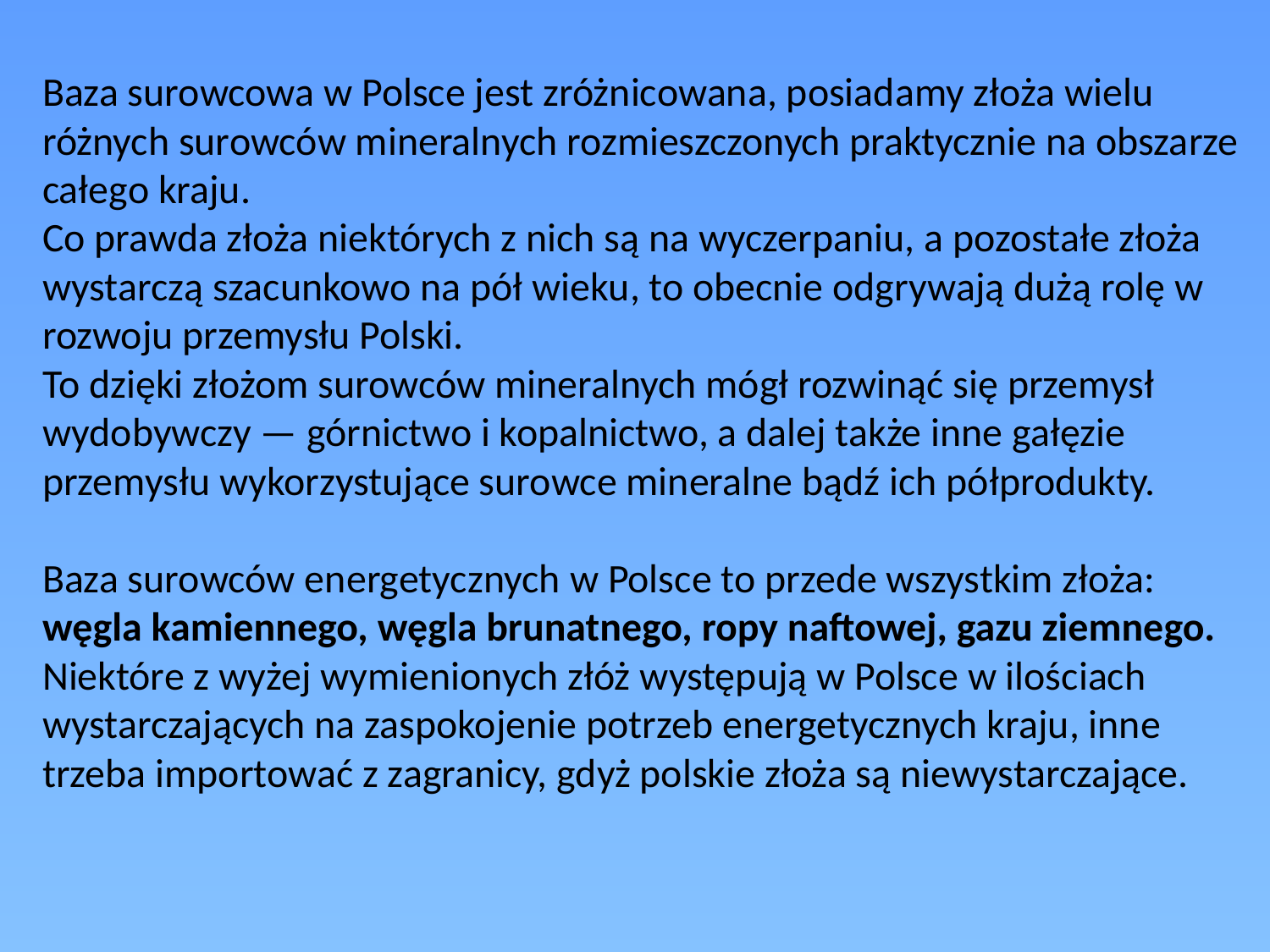

Baza surowcowa w Polsce jest zróżnicowana, posiadamy złoża wielu różnych surowców mineralnych rozmieszczonych praktycznie na obszarze całego kraju.
Co prawda złoża niektórych z nich są na wyczerpaniu, a pozostałe złoża wystarczą szacunkowo na pół wieku, to obecnie odgrywają dużą rolę w rozwoju przemysłu Polski.
To dzięki złożom surowców mineralnych mógł rozwinąć się przemysł wydobywczy — górnictwo i kopalnictwo, a dalej także inne gałęzie przemysłu wykorzystujące surowce mineralne bądź ich półprodukty.

Baza surowców energetycznych w Polsce to przede wszystkim złoża: węgla kamiennego, węgla brunatnego, ropy naftowej, gazu ziemnego. Niektóre z wyżej wymienionych złóż występują w Polsce w ilościach wystarczających na zaspokojenie potrzeb energetycznych kraju, inne trzeba importować z zagranicy, gdyż polskie złoża są niewystarczające.